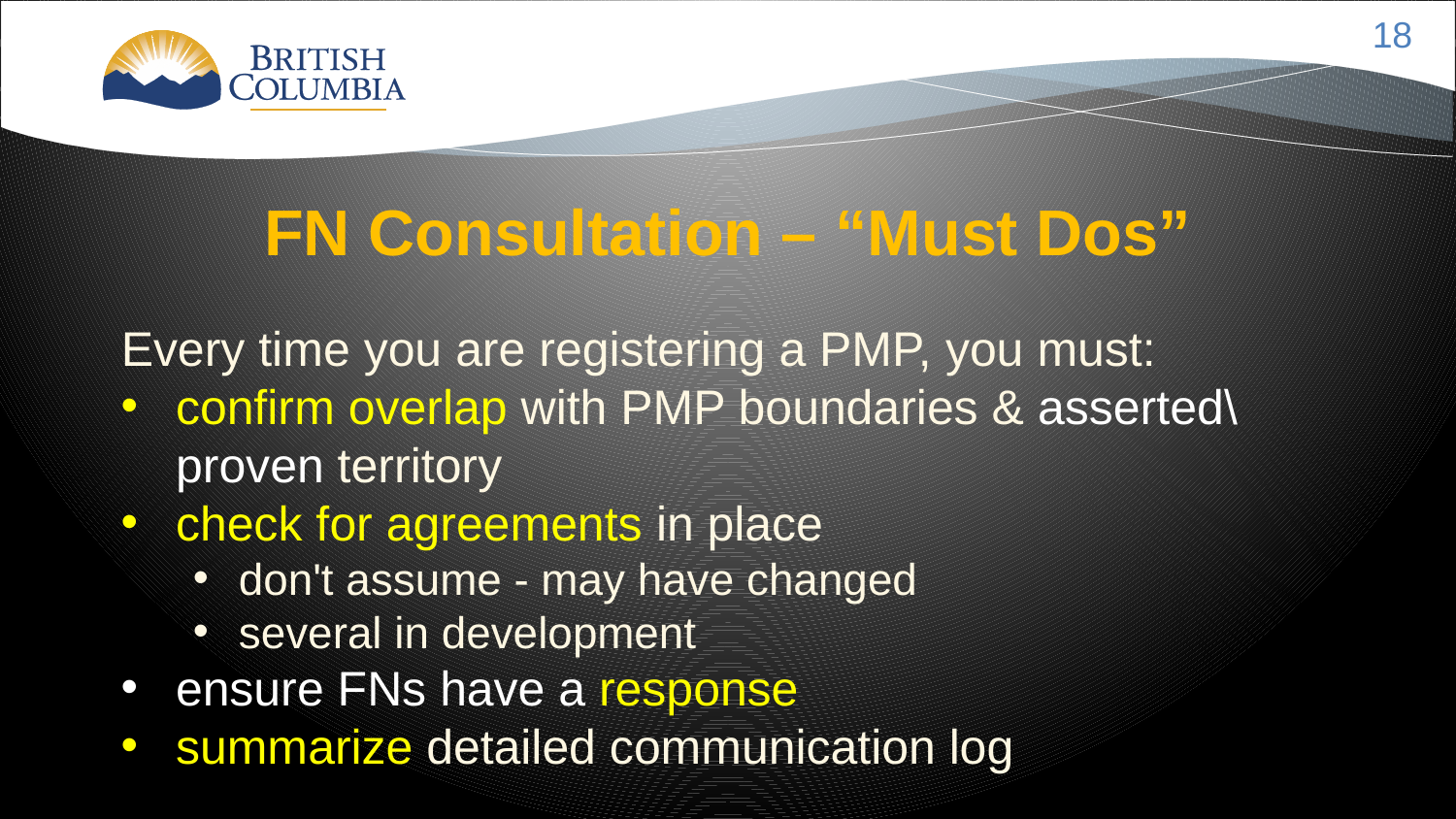

# FN Consultation – “Must Dos”
Every time you are registering a PMP, you must:
confirm overlap with PMP boundaries & asserted\proven territory
check for agreements in place
don't assume - may have changed
several in development
ensure FNs have a response
summarize detailed communication log